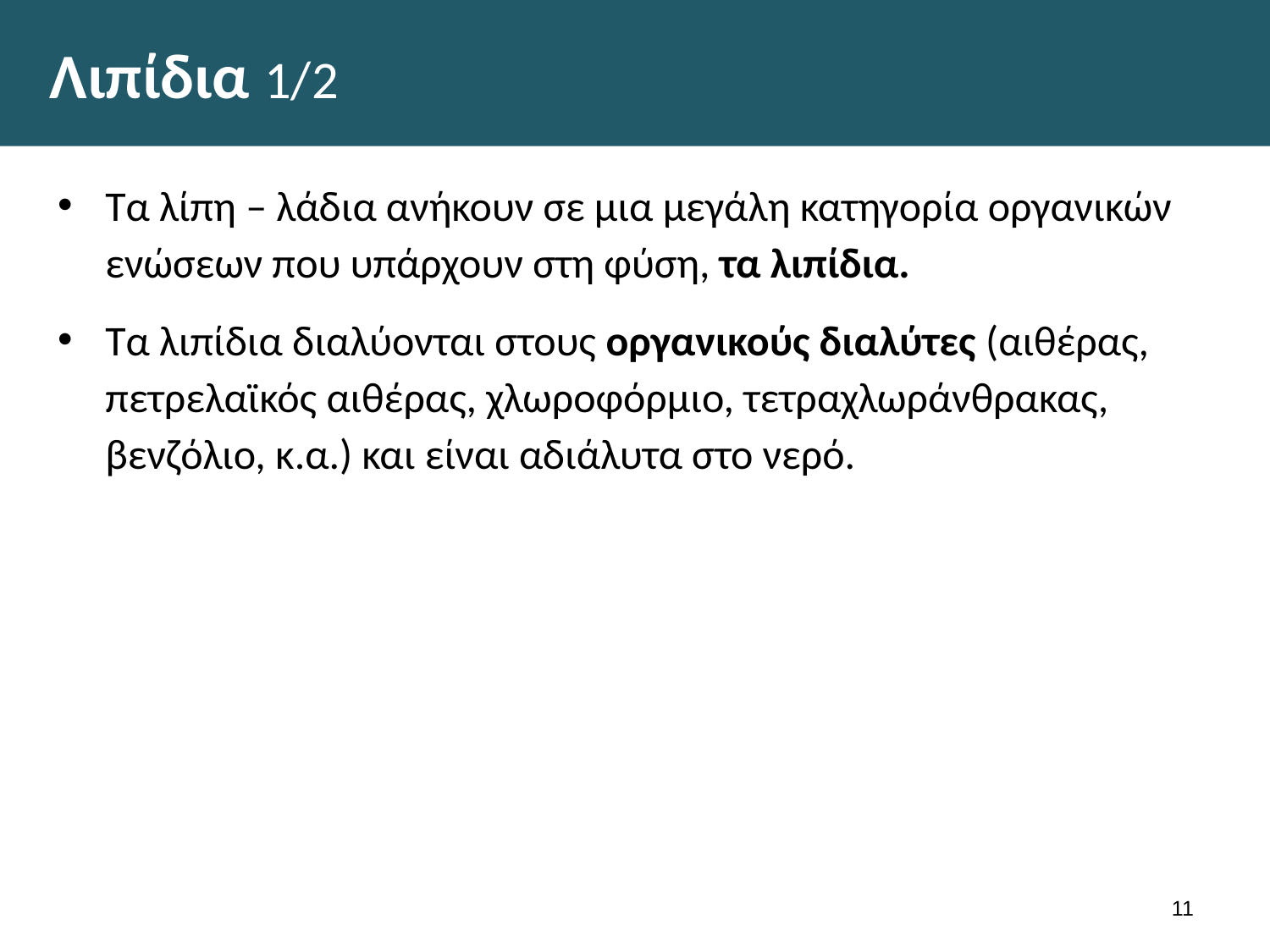

# Λιπίδια 1/2
Τα λίπη – λάδια ανήκουν σε μια μεγάλη κατηγορία οργανικών ενώσεων που υπάρχουν στη φύση, τα λιπίδια.
Τα λιπίδια διαλύονται στους οργανικούς διαλύτες (αιθέρας, πετρελαϊκός αιθέρας, χλωροφόρμιο, τετραχλωράνθρακας, βενζόλιο, κ.α.) και είναι αδιάλυτα στο νερό.
11